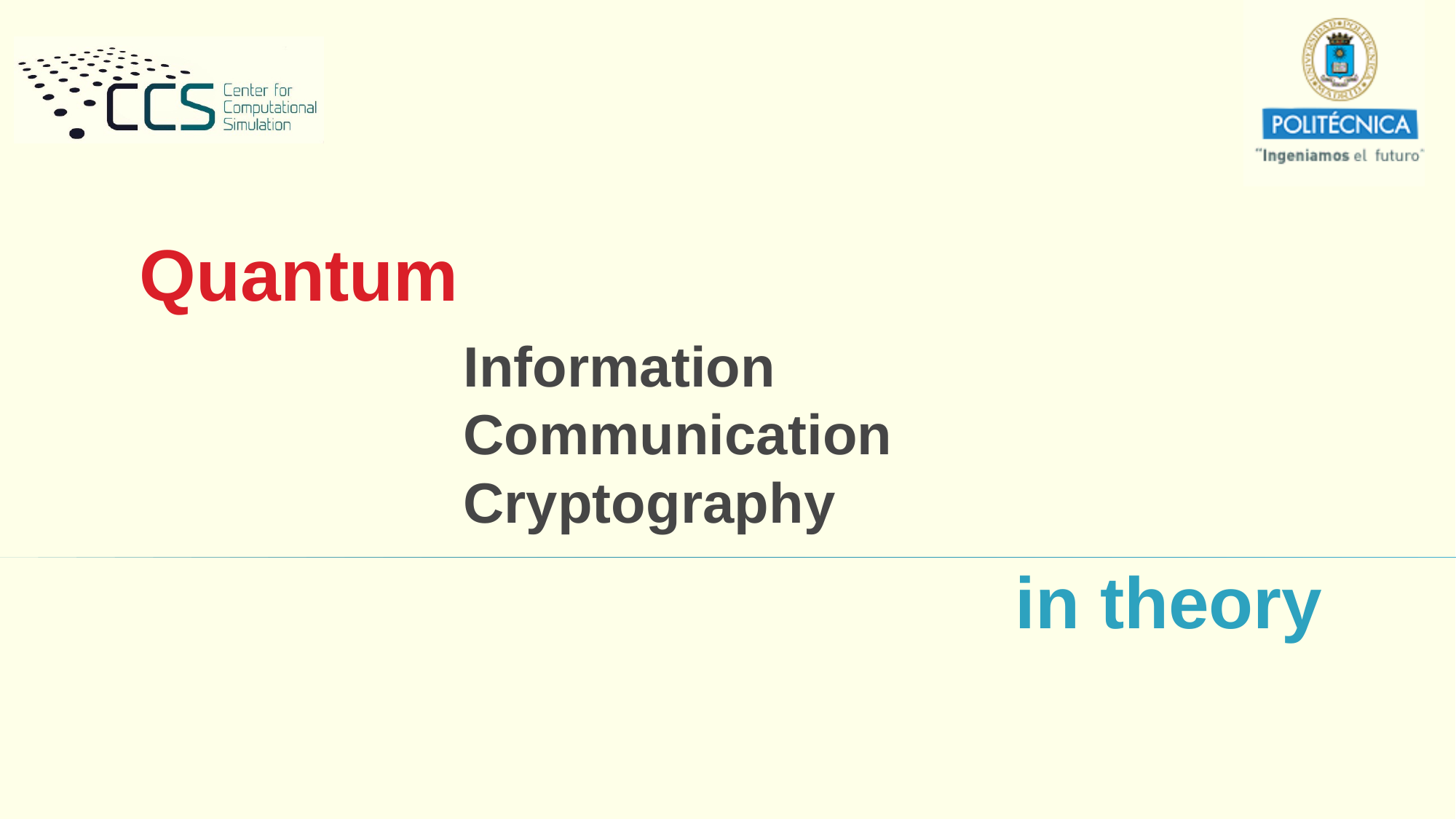

# Quantum
Information
Communication
Cryptography
in theory

2/1/17